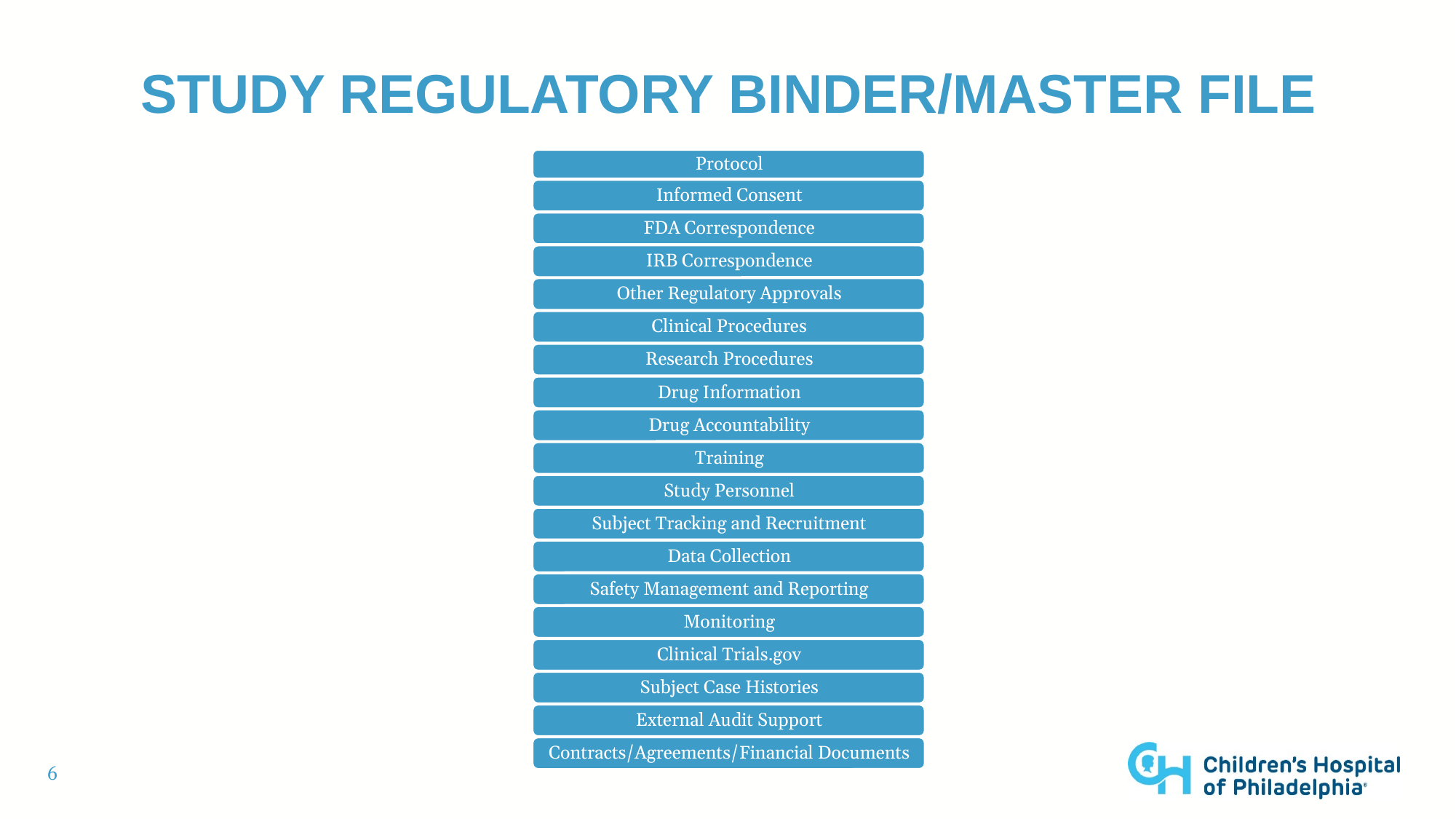

# Study regulatory binder/master file
Protocol
Informed Consent
FDA Correspondence
IRB Correspondence
Other Regulatory Approvals
Clinical Procedures
Research Procedures
Drug Information
Drug Accountability
Training
Study Personnel
Subject Tracking and Recruitment
Data Collection
Safety Management and Reporting
Monitoring
Clinical Trials.gov
Subject Case Histories
External Audit Support
Contracts/Agreements/Financial Documents